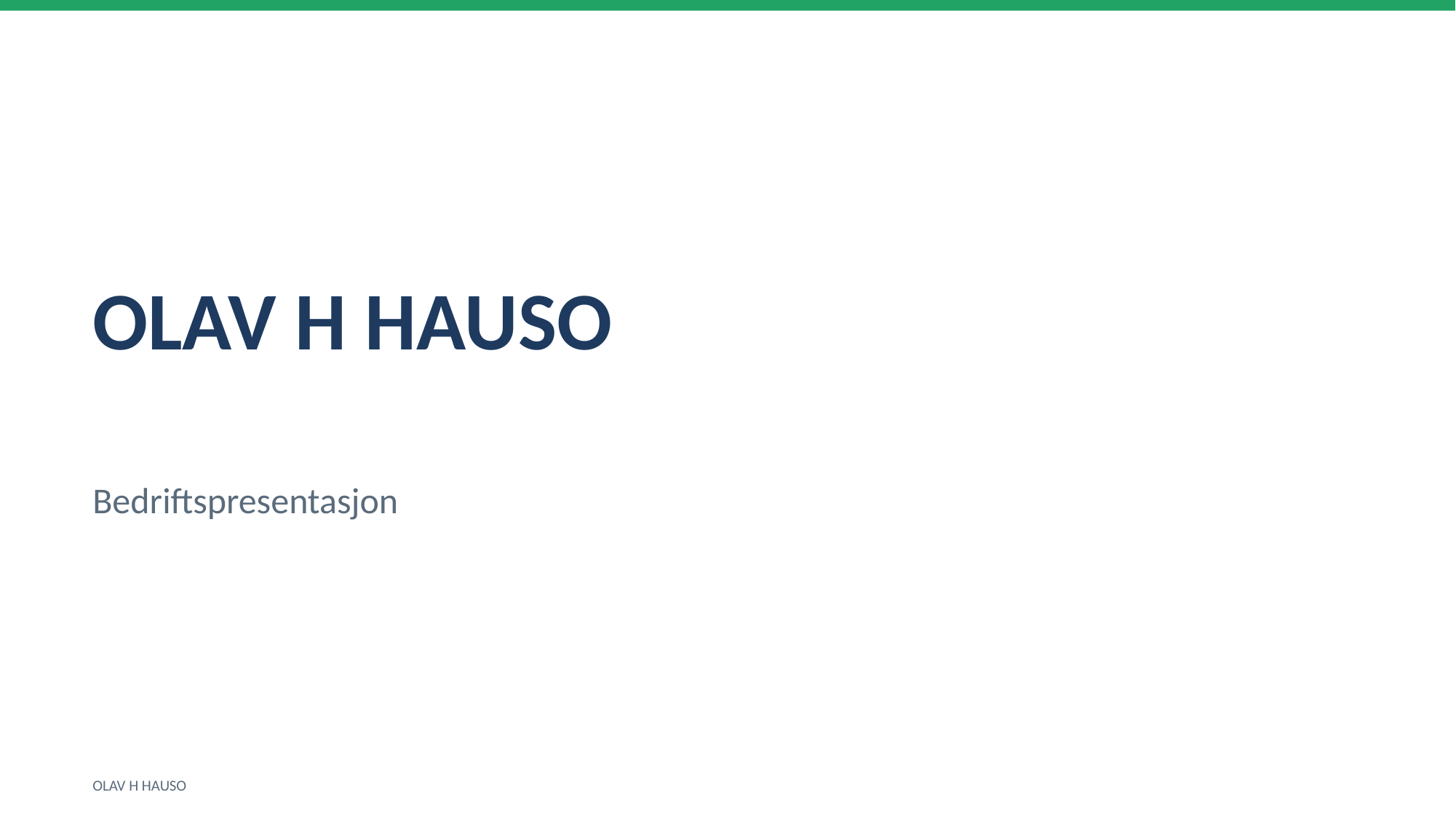

OLAV H HAUSO
Bedriftspresentasjon
OLAV H HAUSO